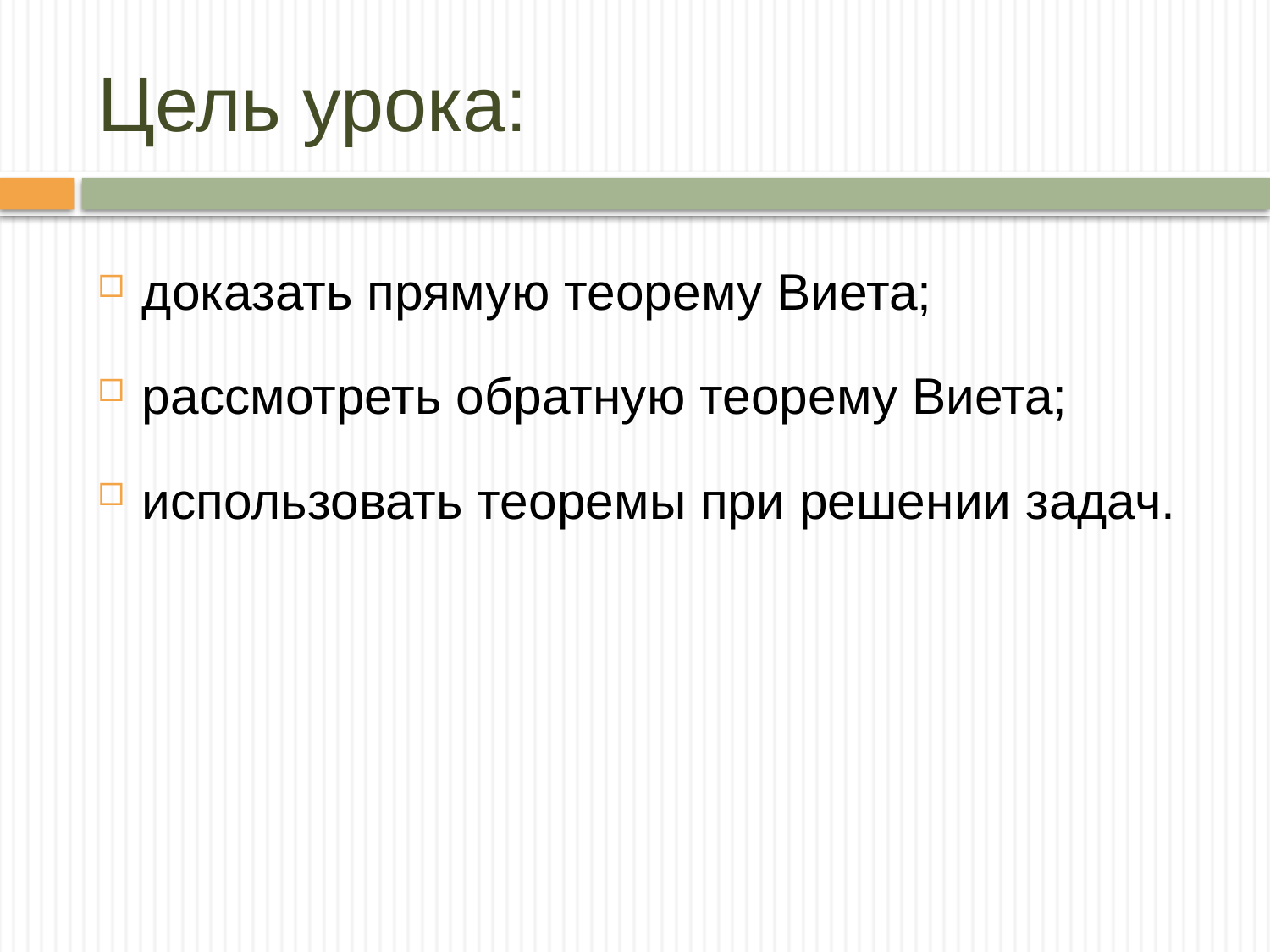

# Цель урока:
доказать прямую теорему Виета;
рассмотреть обратную теорему Виета;
использовать теоремы при решении задач.